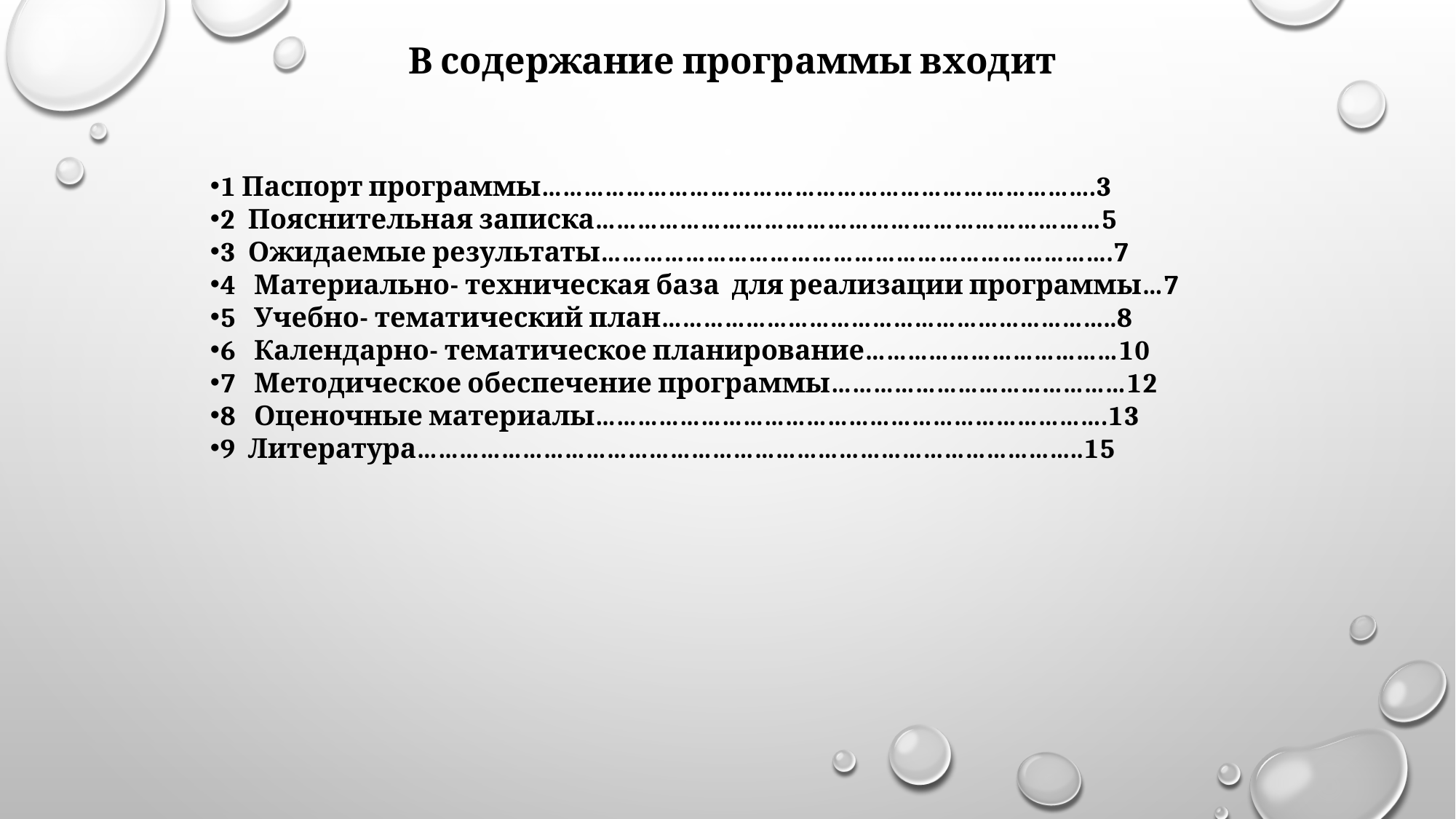

В содержание программы входит

1 Паспорт программы…………………………………………………………………….3
2  Пояснительная записка………………………………………………………………5
3  Ожидаемые результаты……………………………………………………………….7
4   Материально- техническая база  для реализации программы…7
5   Учебно- тематический план………………………………………………………..8
6   Календарно- тематическое планирование………………………………10
7   Методическое обеспечение программы……………………………………12
8   Оценочные материалы……………………………………………………………….13
9  Литература…………………………………………………………………………………..15